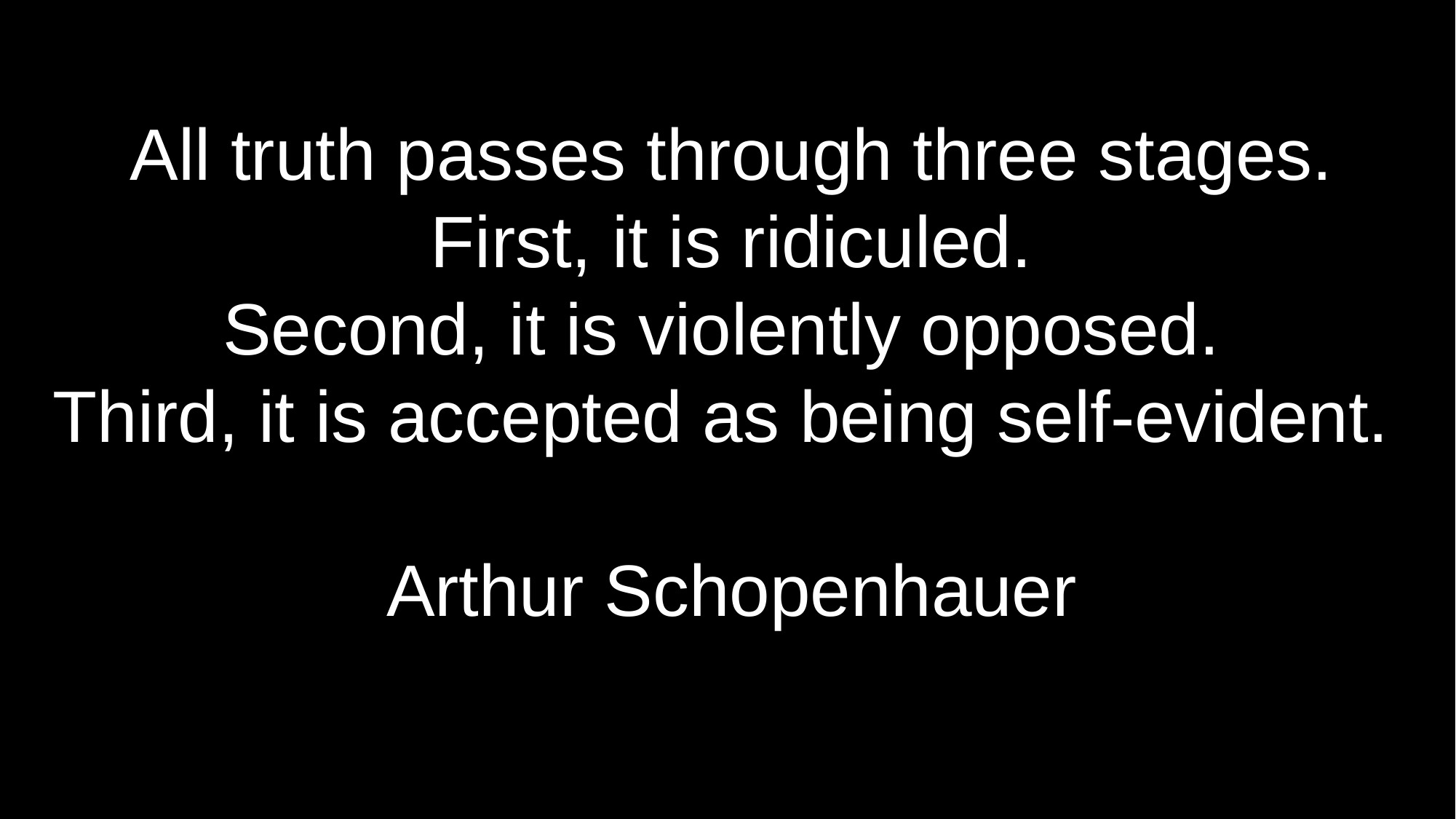

# All truth passes through three stages. First, it is ridiculed. Second, it is violently opposed. Third, it is accepted as being self-evident. Arthur Schopenhauer